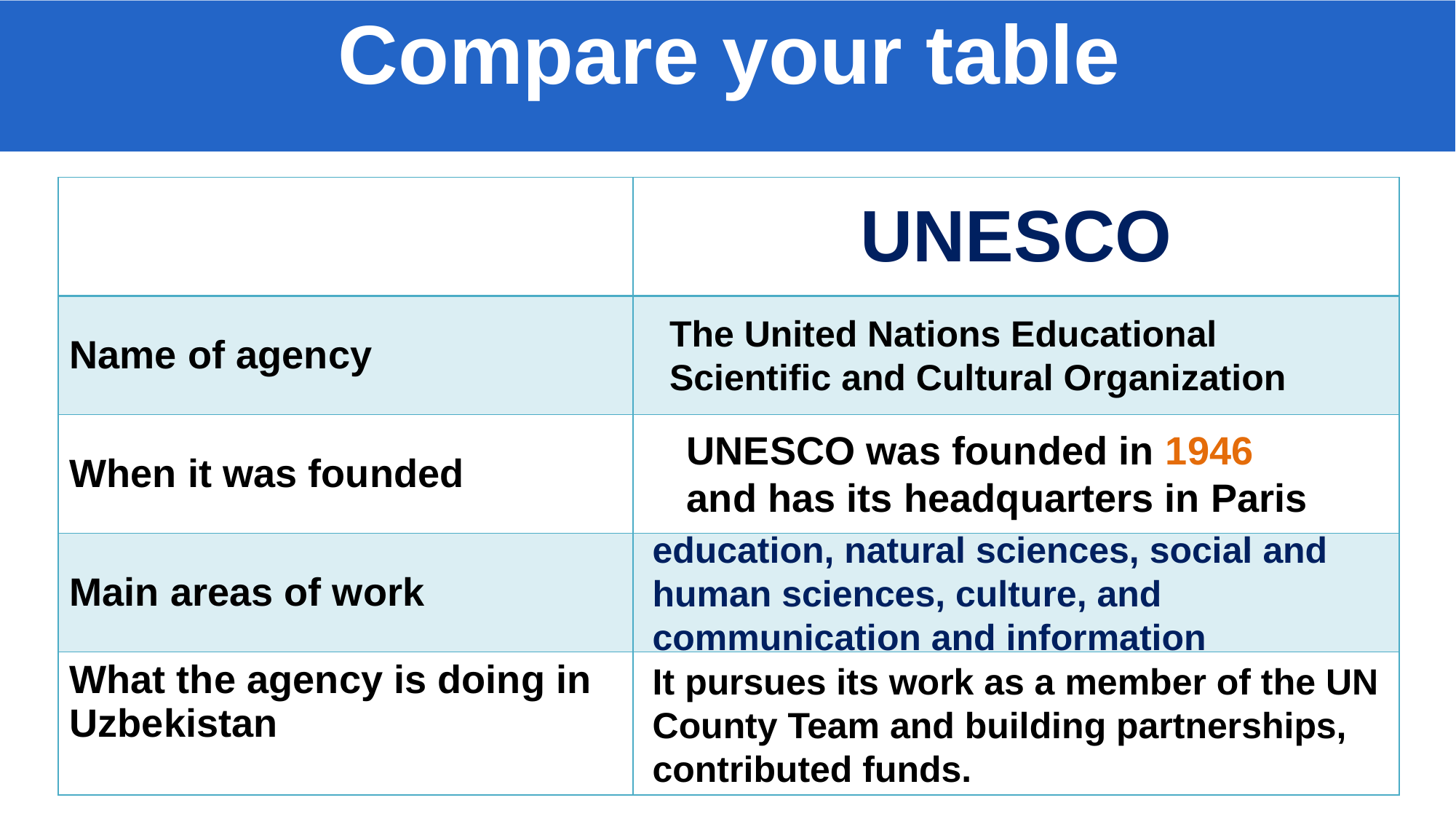

Compare your table
|  | UNESCO |
| --- | --- |
| Name of agency |  |
| When it was founded |  |
| Main areas of work |  |
| What the agency is doing in Uzbekistan |  |
The United Nations Educational Scientific and Cultural Organization
UNESCO was founded in 1946 and has its headquarters in Paris
education, natural sciences, social and human sciences, culture, and communication and information
It pursues its work as a member of the UN County Team and building partnerships, contributed funds.